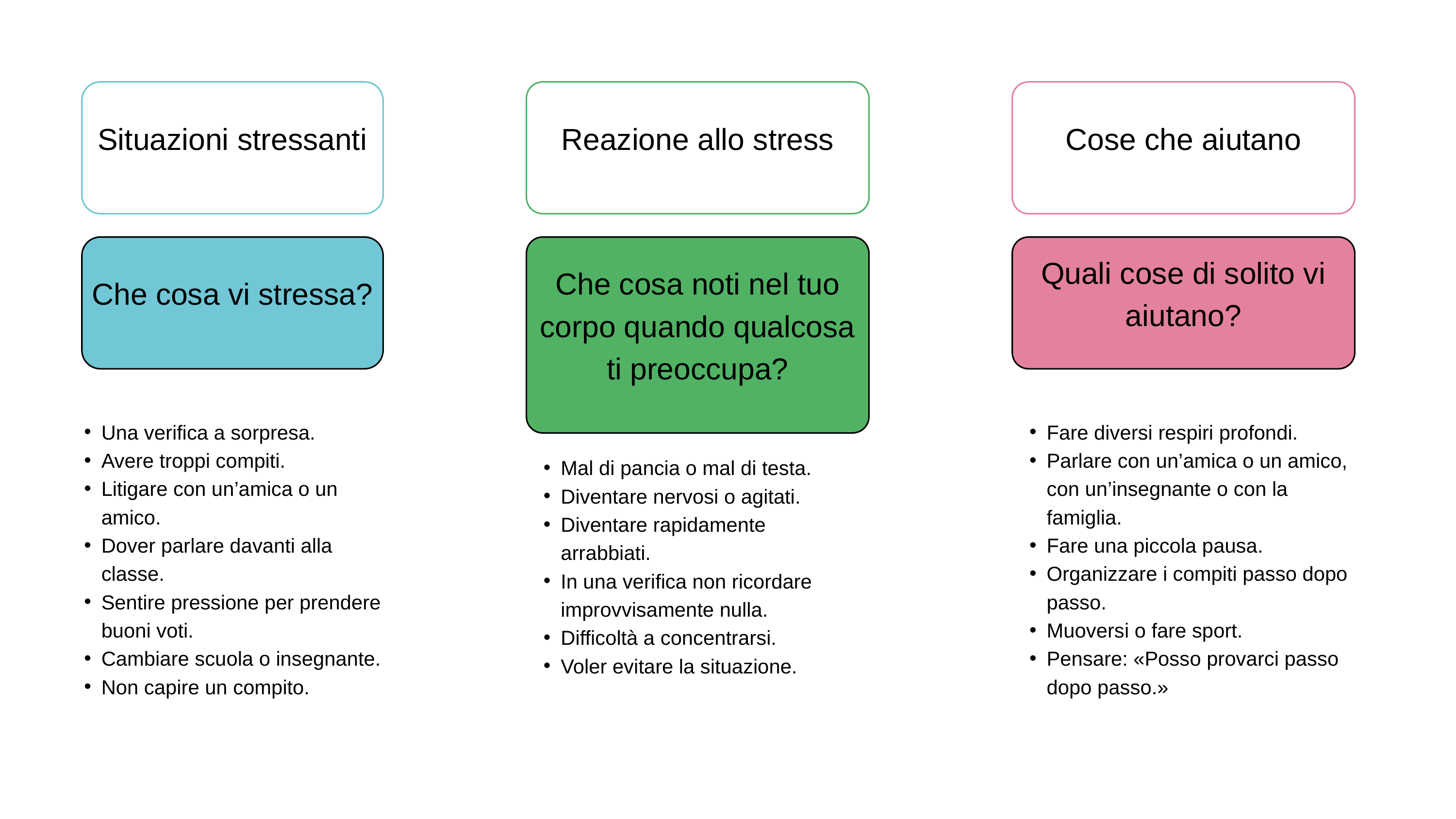

Situazioni stressanti

Reazione allo stress

Cose che aiutano

Che cosa vi stressa?

Che cosa noti nel tuo corpo quando qualcosa ti preoccupa?

Quali cose di solito vi aiutano?

Una verifica a sorpresa.
Avere troppi compiti.
Litigare con un’amica o un amico.
Dover parlare davanti alla classe.
Sentire pressione per prendere buoni voti.
Cambiare scuola o insegnante.
Non capire un compito.
Fare diversi respiri profondi.
Parlare con un’amica o un amico, con un’insegnante o con la famiglia.
Fare una piccola pausa.
Organizzare i compiti passo dopo passo.
Muoversi o fare sport.
Pensare: «Posso provarci passo dopo passo.»
Mal di pancia o mal di testa.
Diventare nervosi o agitati.
Diventare rapidamente arrabbiati.
In una verifica non ricordare improvvisamente nulla.
Difficoltà a concentrarsi.
Voler evitare la situazione.